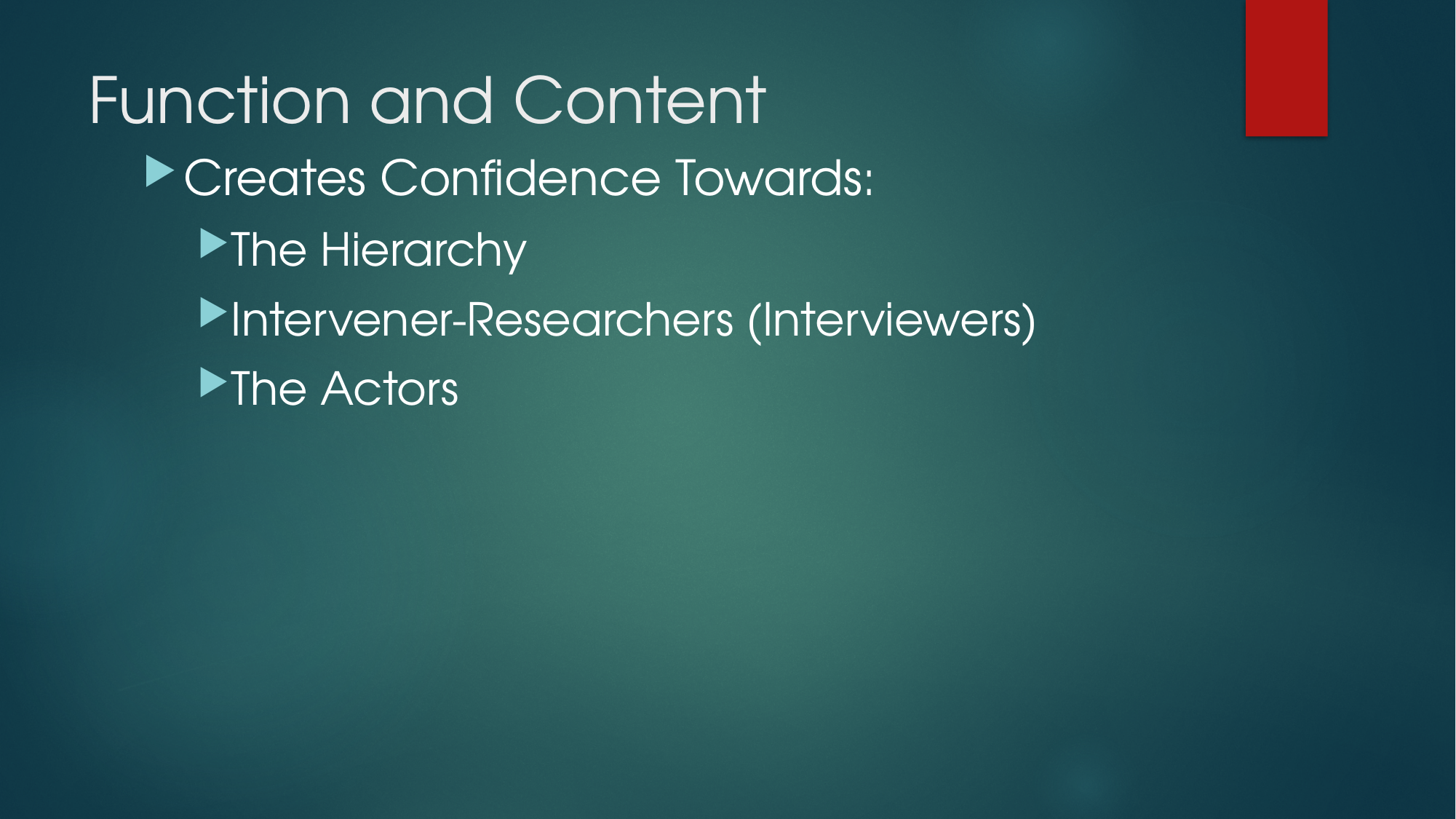

# Function and Content
Creates Confidence Towards:
The Hierarchy
Intervener-Researchers (Interviewers)
The Actors